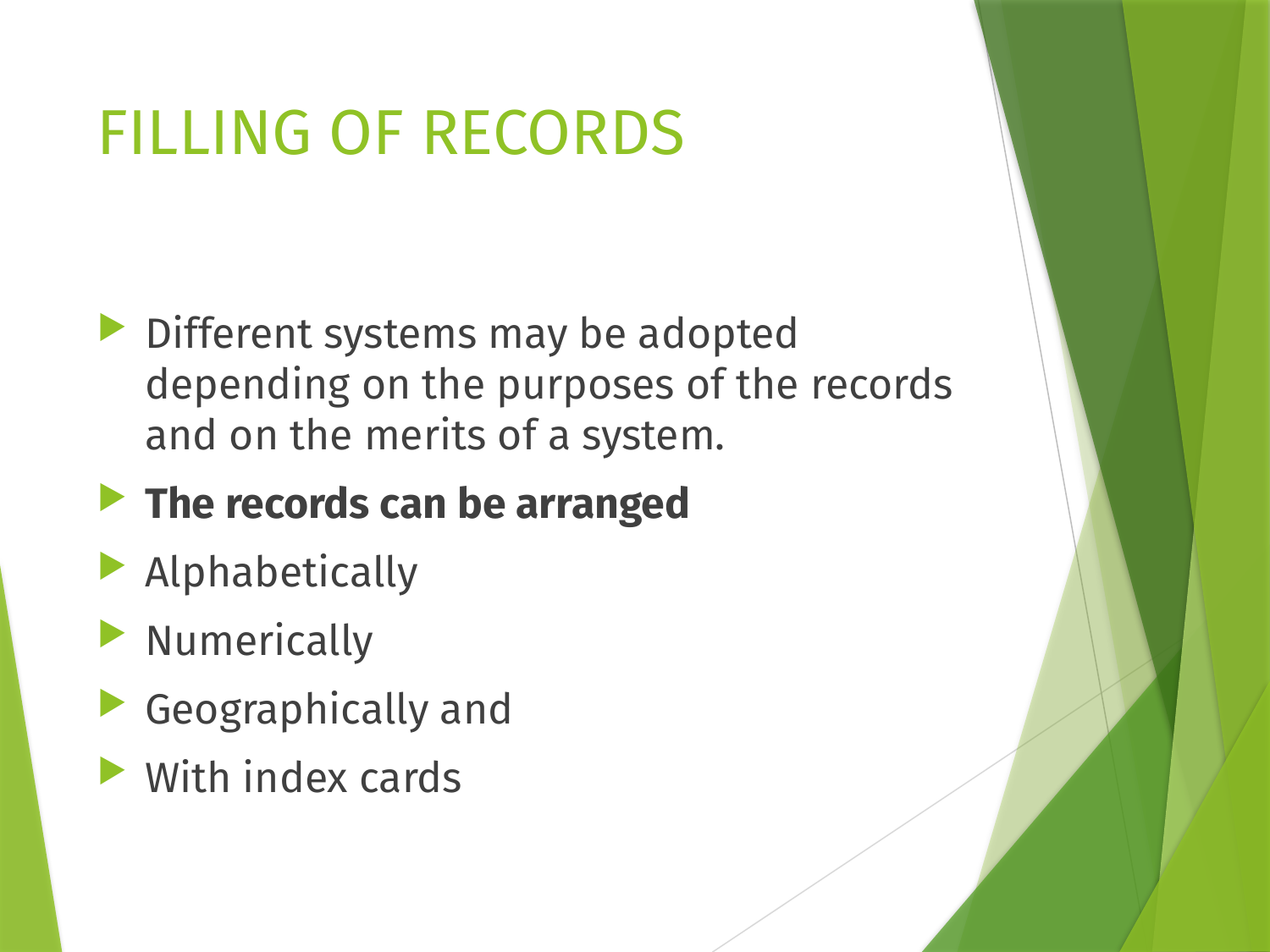

# FILLING OF RECORDS
Different systems may be adopted depending on the purposes of the records and on the merits of a system.
The records can be arranged
Alphabetically
Numerically
Geographically and
With index cards